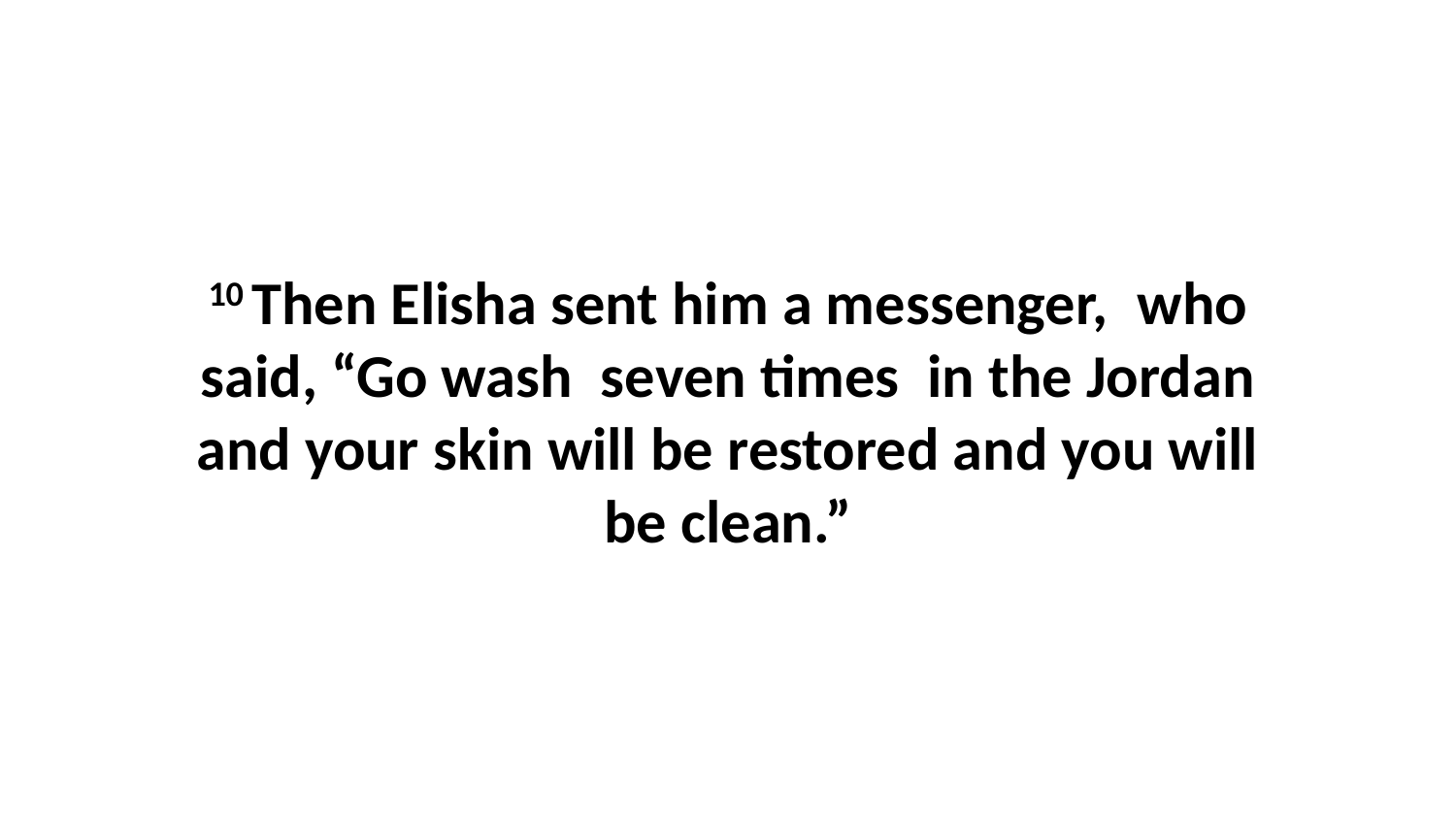

10 Then Elisha sent him a messenger,  who said, “Go wash  seven times  in the Jordan and your skin will be restored and you will be clean.”